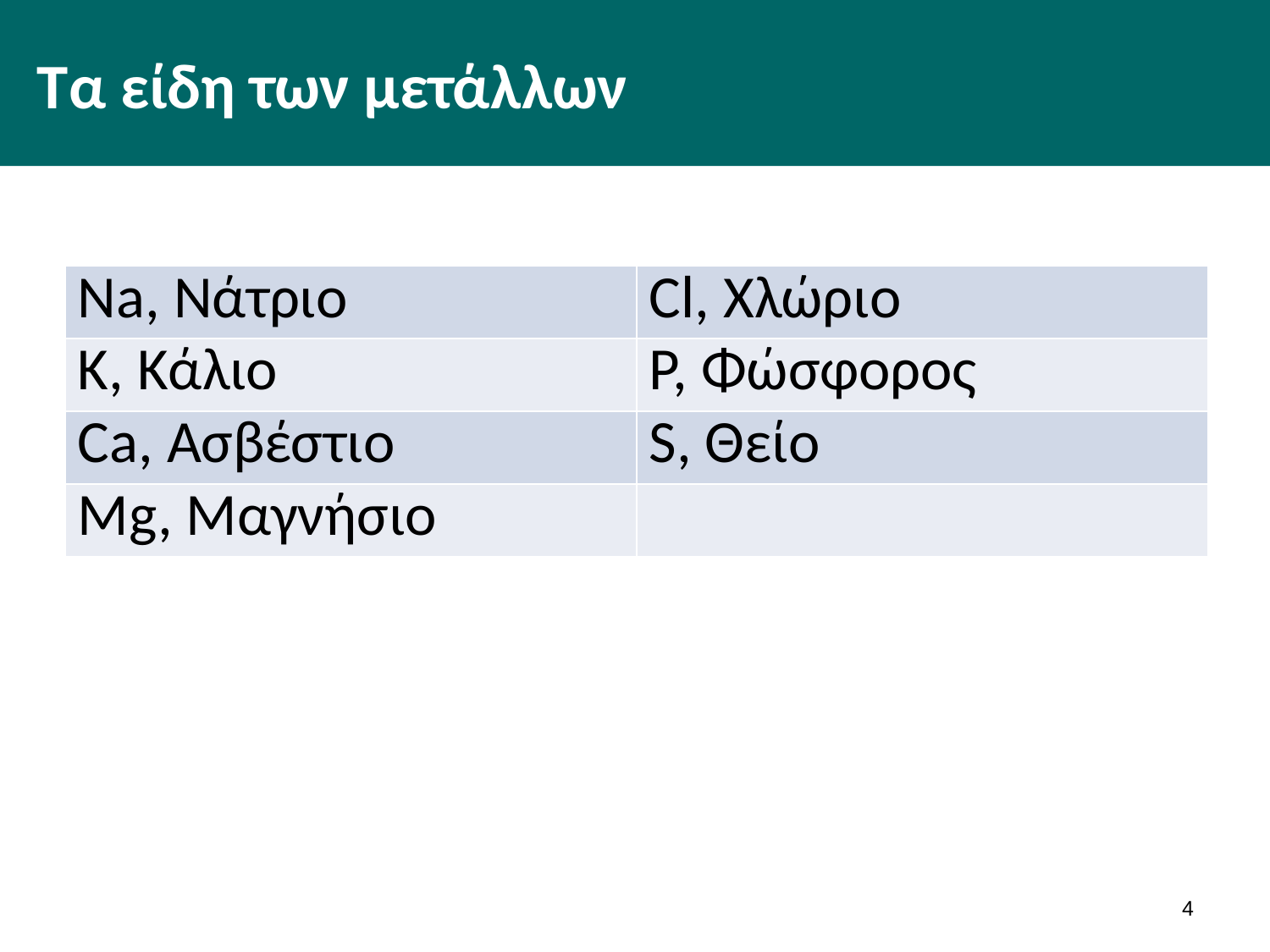

# Τα είδη των μετάλλων
| Na, Νάτριο | Cl, Χλώριο |
| --- | --- |
| K, Κάλιο | P, Φώσφορος |
| Ca, Ασβέστιο | S, Θείο |
| Mg, Μαγνήσιο |  |
4